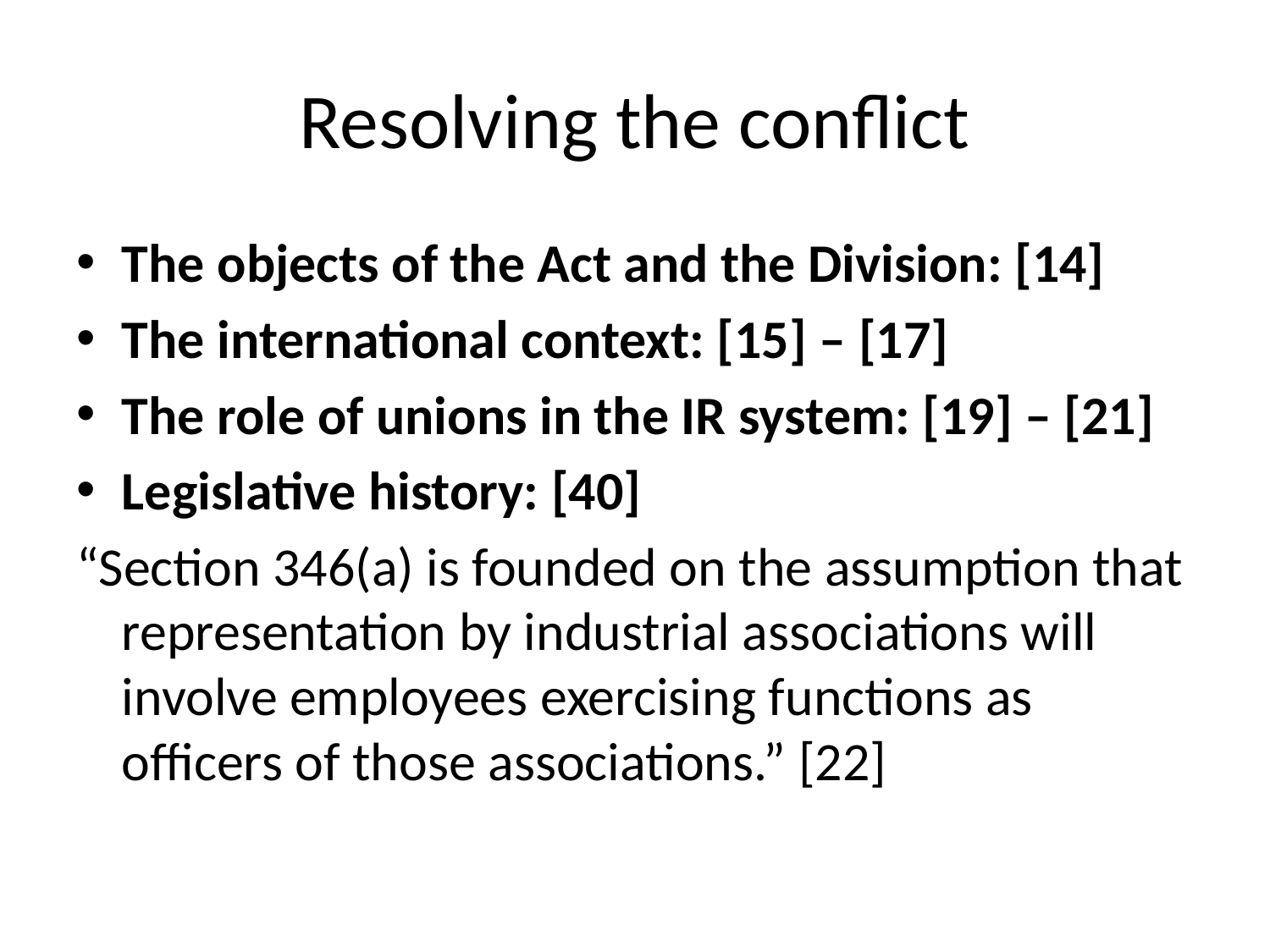

# Resolving the conflict
The objects of the Act and the Division: [14]
The international context: [15] – [17]
The role of unions in the IR system: [19] – [21]
Legislative history: [40]
“Section 346(a) is founded on the assumption that representation by industrial associations will involve employees exercising functions as officers of those associations.” [22]